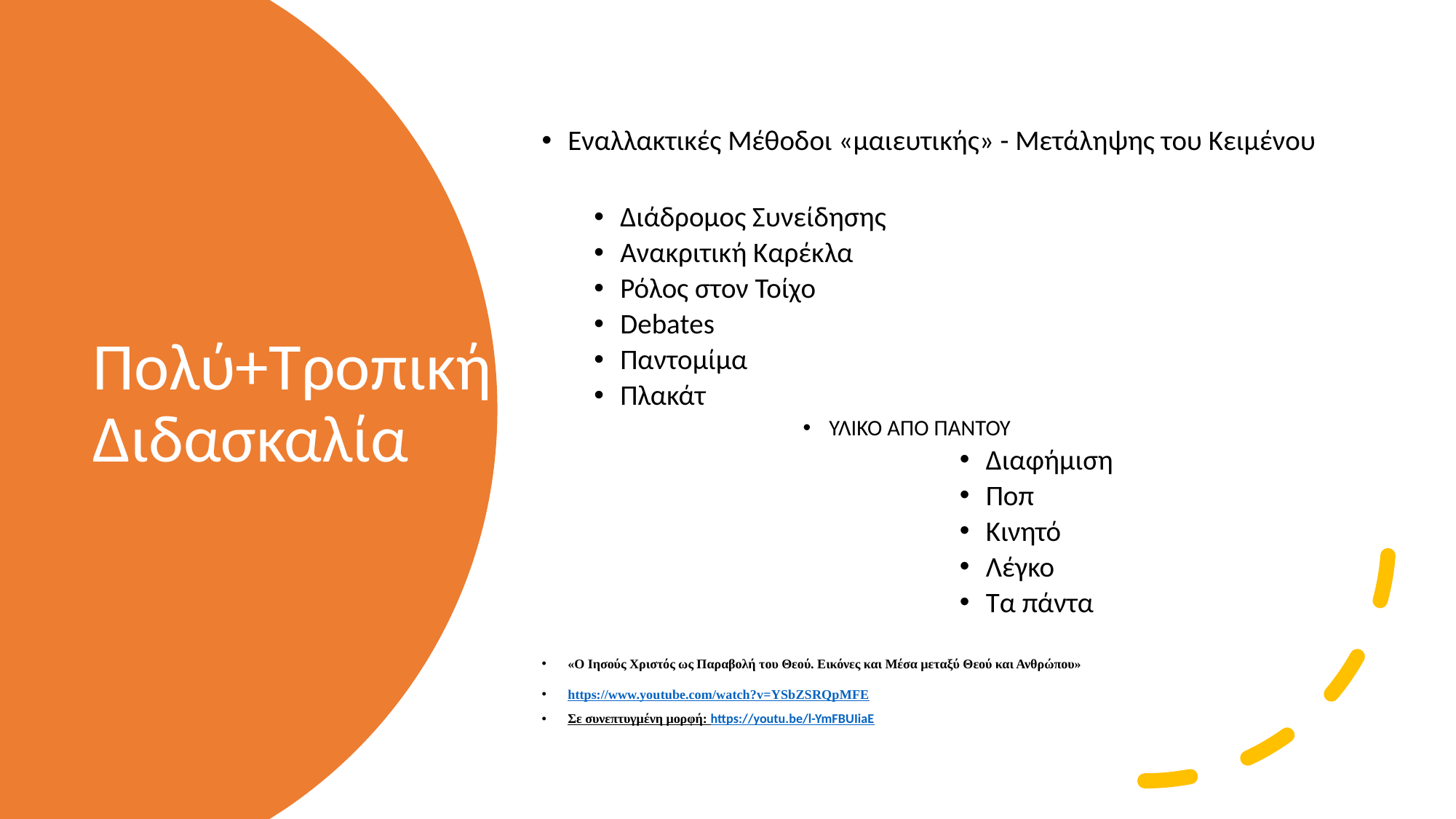

Εναλλακτικές Μέθοδοι «μαιευτικής» - Μετάληψης του Κειμένου

Διάδρομος Συνείδησης
Ανακριτική Καρέκλα
Ρόλος στον Τοίχο
Debates
Παντομίμα
Πλακάτ
ΥΛΙΚΟ ΑΠΌ ΠΑΝΤΟΥ
Διαφήμιση
Ποπ
Κινητό
Λέγκο
Τα πάντα

«Ο Ιησούς Χριστός ως Παραβολή του Θεού. Εικόνες και Μέσα μεταξύ Θεού και Ανθρώπου»
https://www.youtube.com/watch?v=YSbZSRQpMFE
Σε συνεπτυγμένη μορφή: https://youtu.be/l-YmFBUIiaE
# Πολύ+Τροπική Διδασκαλία